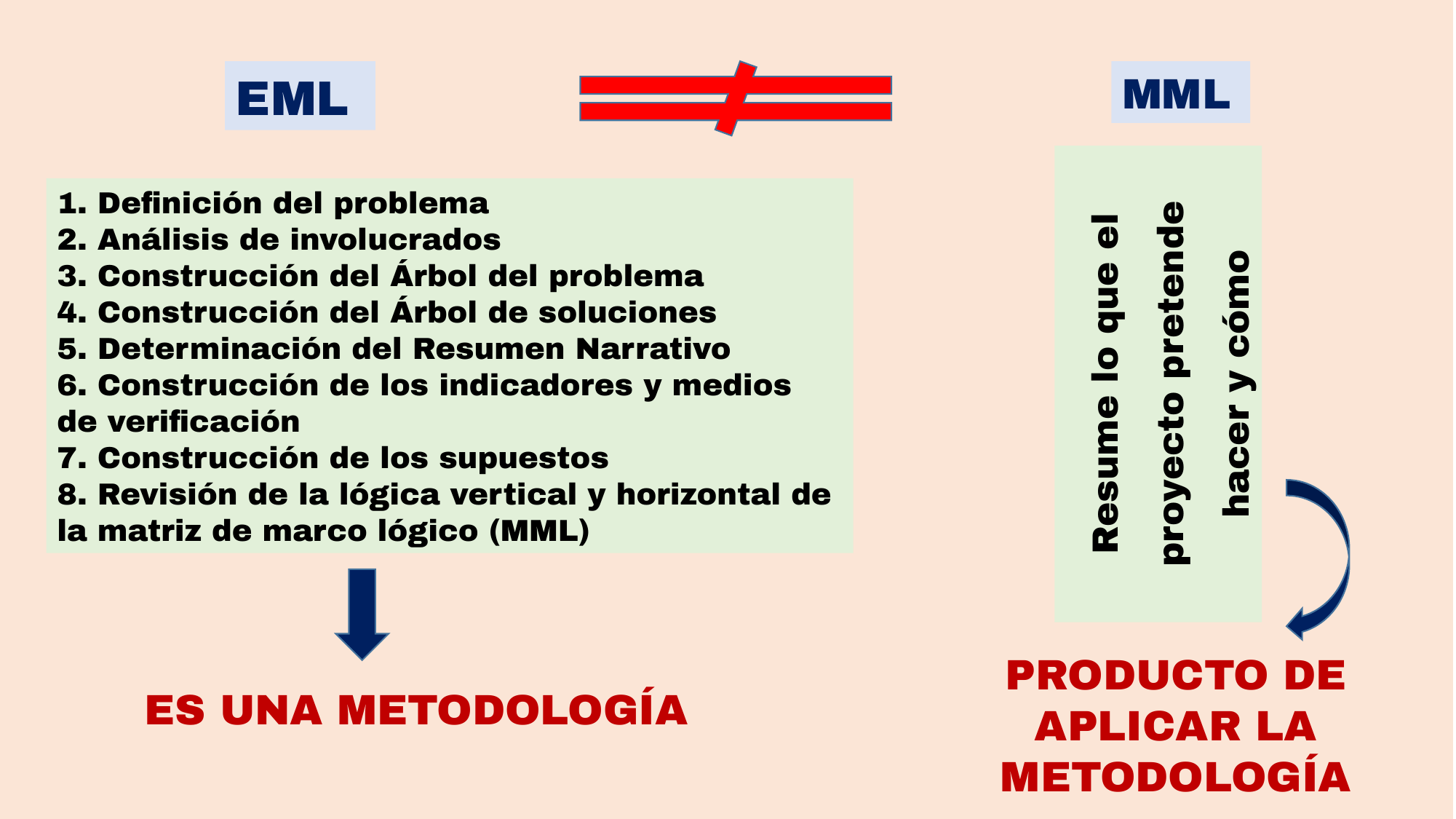

EML
MML

1. Definición del problema
2. Análisis de involucrados
3. Construcción del Árbol del problema
4. Construcción del Árbol de soluciones
5. Determinación del Resumen Narrativo
6. Construcción de los indicadores y medios de verificación
7. Construcción de los supuestos
8. Revisión de la lógica vertical y horizontal de la matriz de marco lógico (MML)
Resume lo que el proyecto pretende hacer y cómo

PRODUCTO DE APLICAR LA METODOLOGÍA
ES UNA METODOLOGÍA